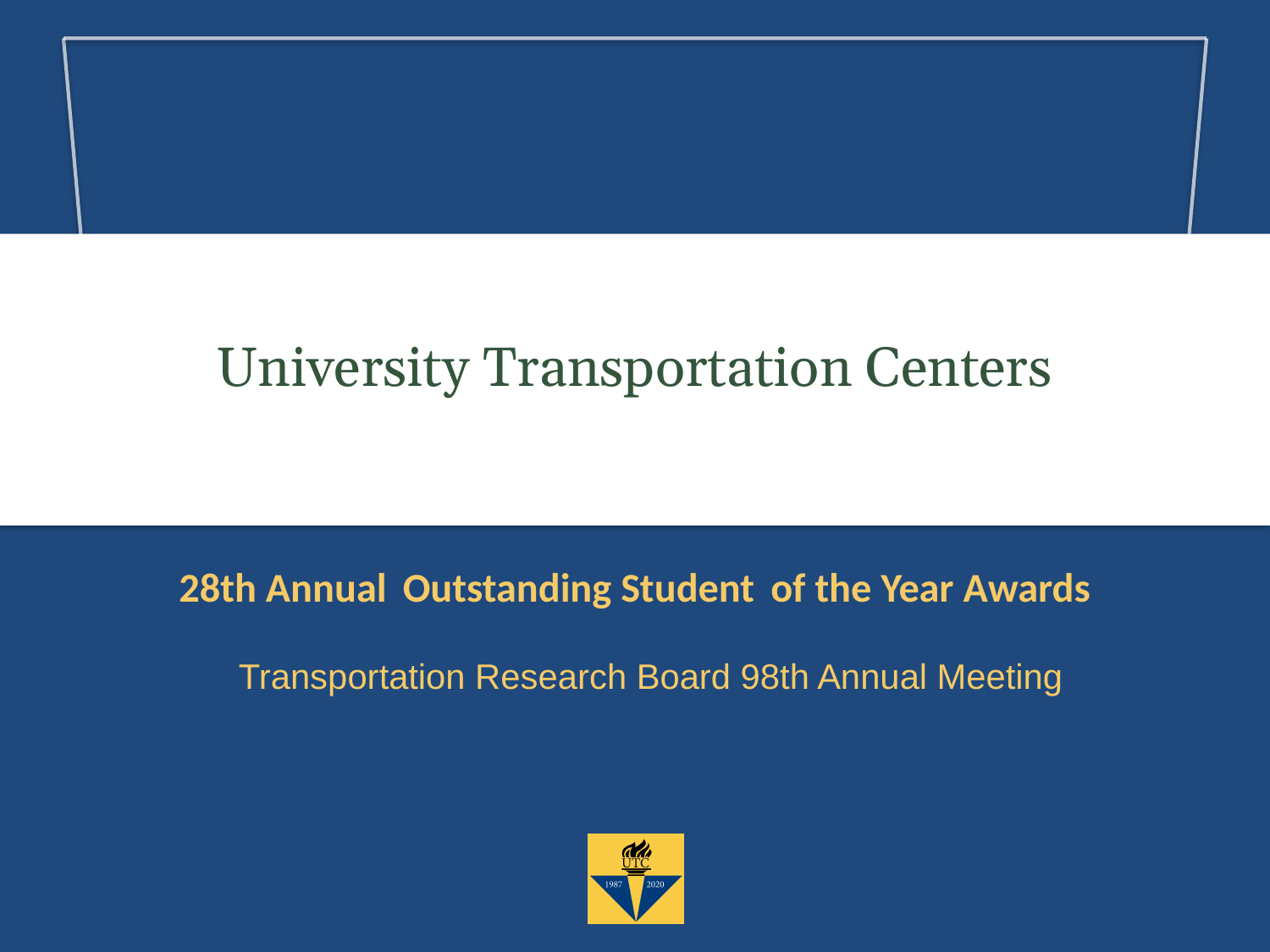

# University Transportation Centers
28th Annual Outstanding Student of the Year Awards
Transportation Research Board 98th Annual Meeting